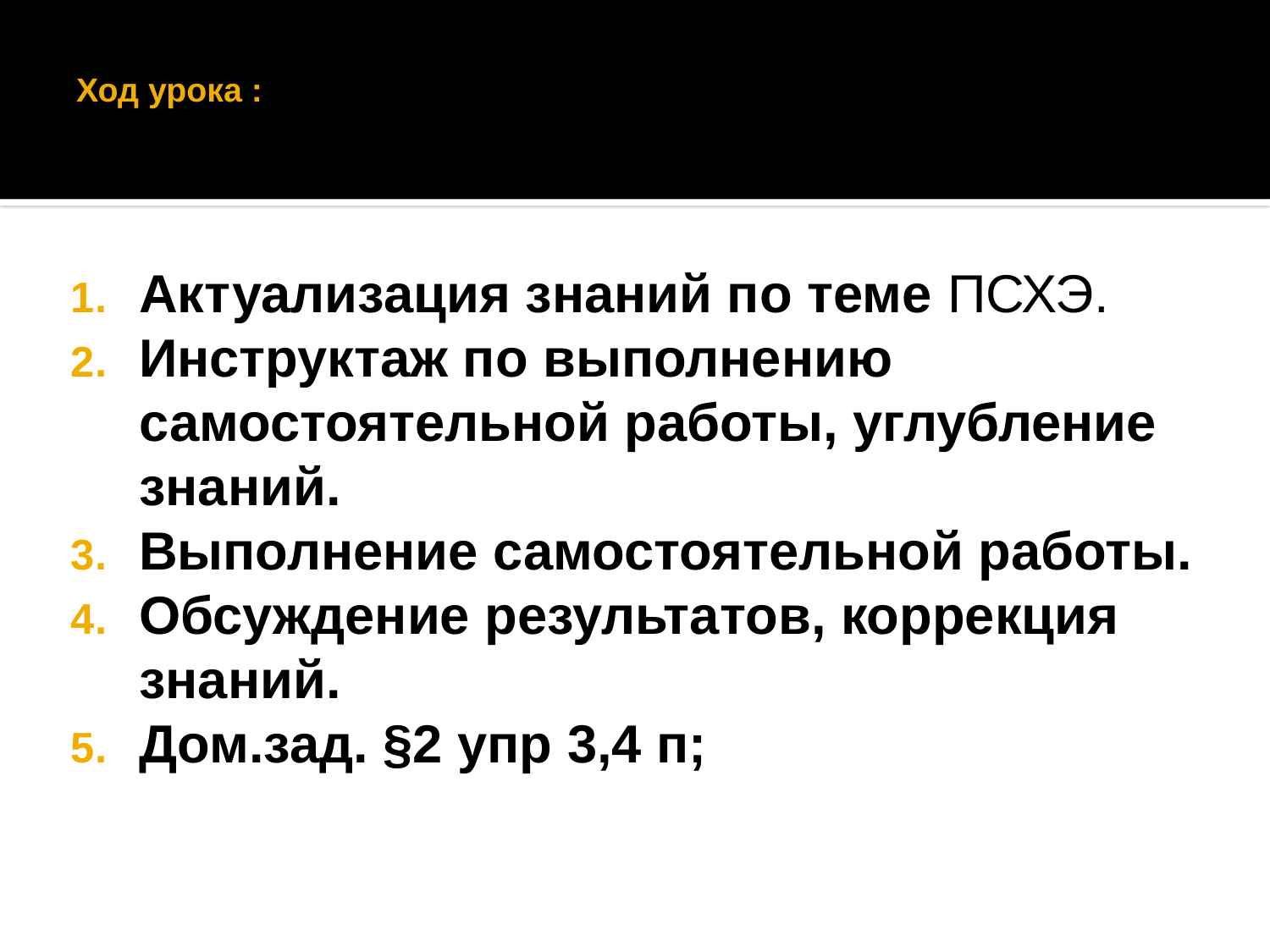

# Ход урока :
Актуализация знаний по теме ПСХЭ.
Инструктаж по выполнению самостоятельной работы, углубление знаний.
Выполнение самостоятельной работы.
Обсуждение результатов, коррекция знаний.
Дом.зад. §2 упр 3,4 п;